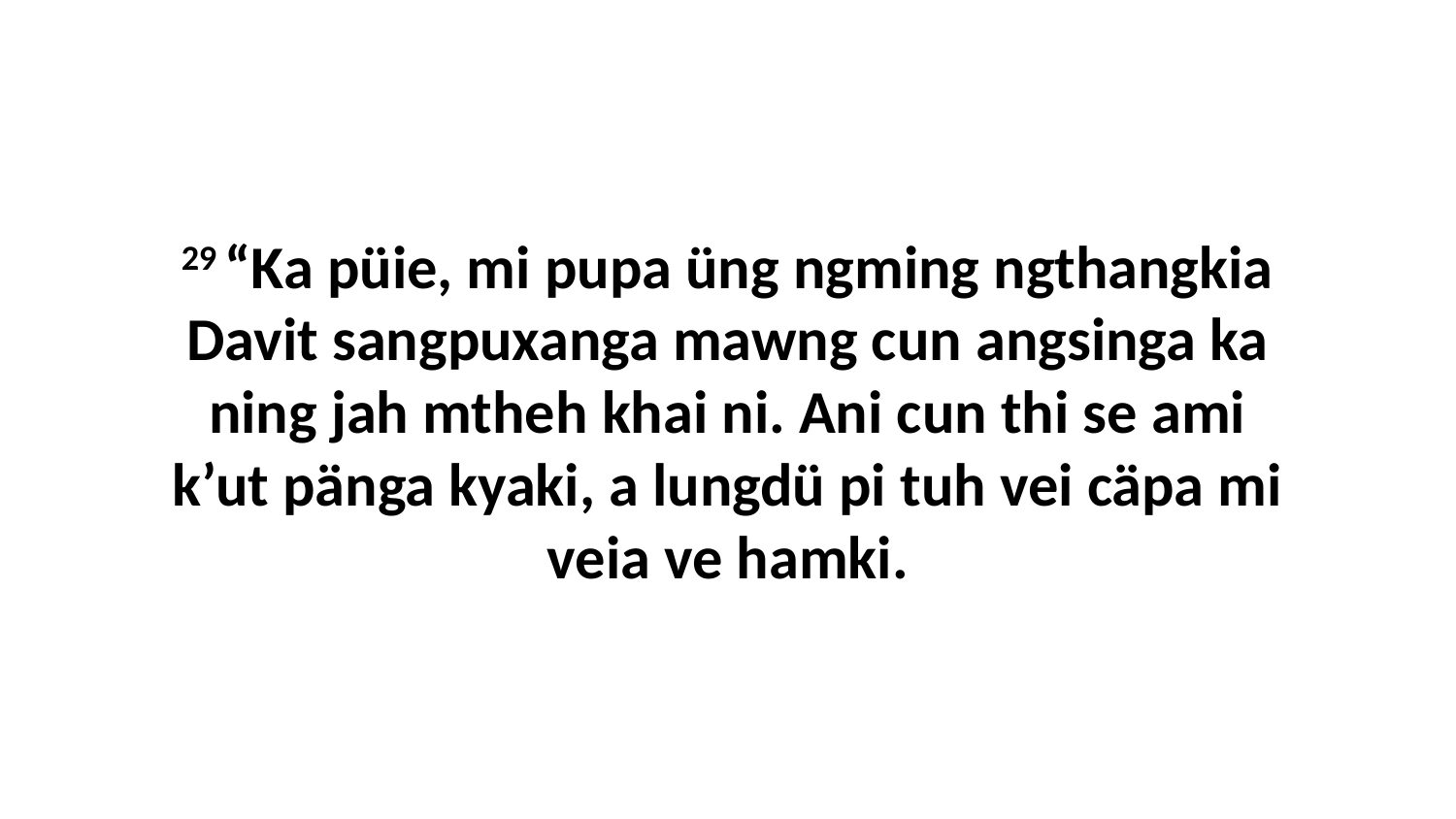

29 “Ka püie, mi pupa üng ngming ngthangkia Davit sangpuxanga mawng cun angsinga ka ning jah mtheh khai ni. Ani cun thi se ami k’ut pänga kyaki, a lungdü pi tuh vei cäpa mi veia ve hamki.